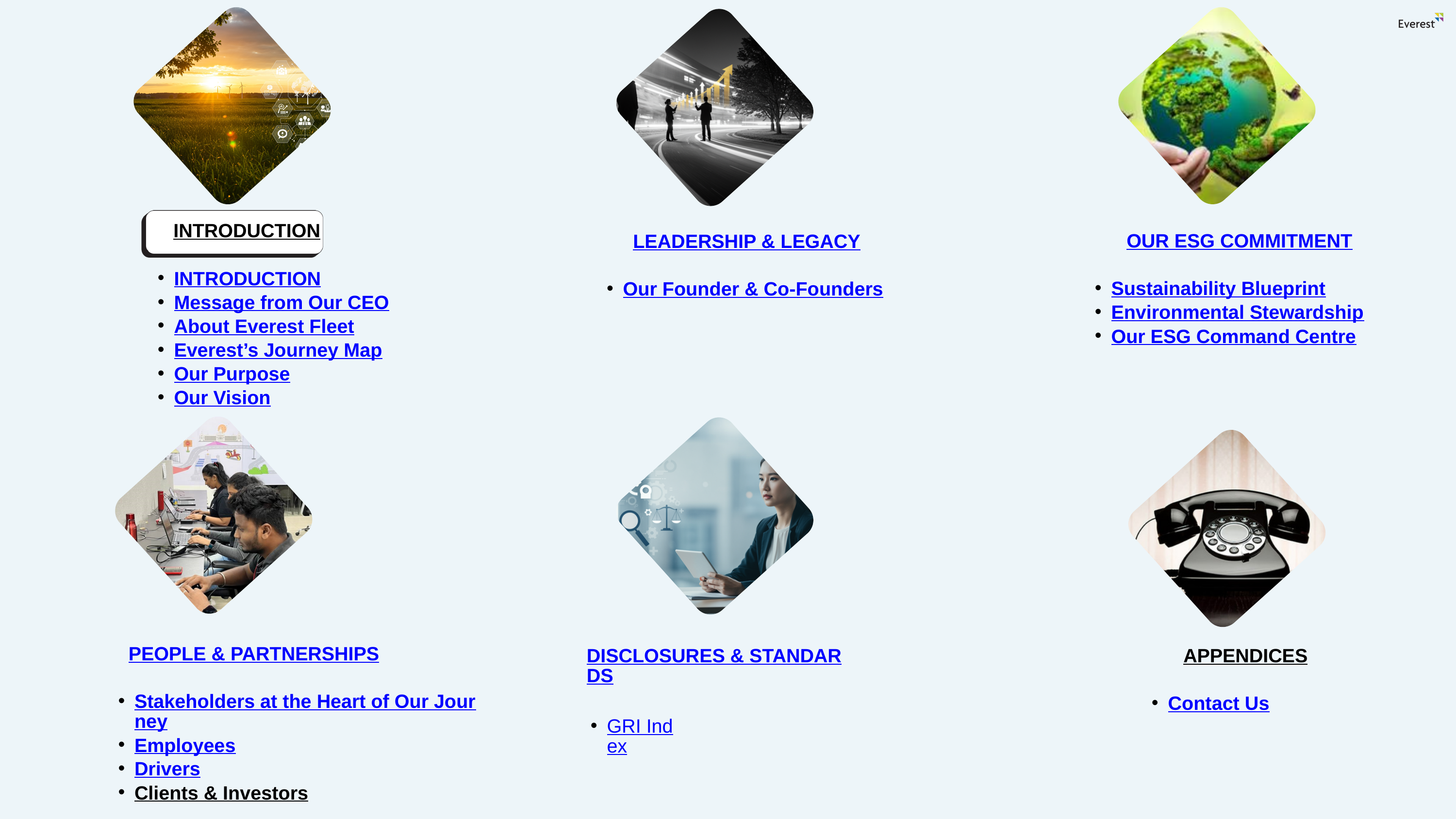

INTRODUCTION

INTRODUCTION
Message from Our CEO
About Everest Fleet
Everest’s Journey Map
Our Purpose
Our Vision

         OUR ESG COMMITMENT

Sustainability Blueprint
Environmental Stewardship
Our ESG Command Centre

        LEADERSHIP & LEGACY

Our Founder & Co-Founders

     PEOPLE & PARTNERSHIPS

Stakeholders at the Heart of Our Journey
Employees
Drivers
Clients & Investors

DISCLOSURES & STANDARDS

         APPENDICES

Contact Us

GRI Index